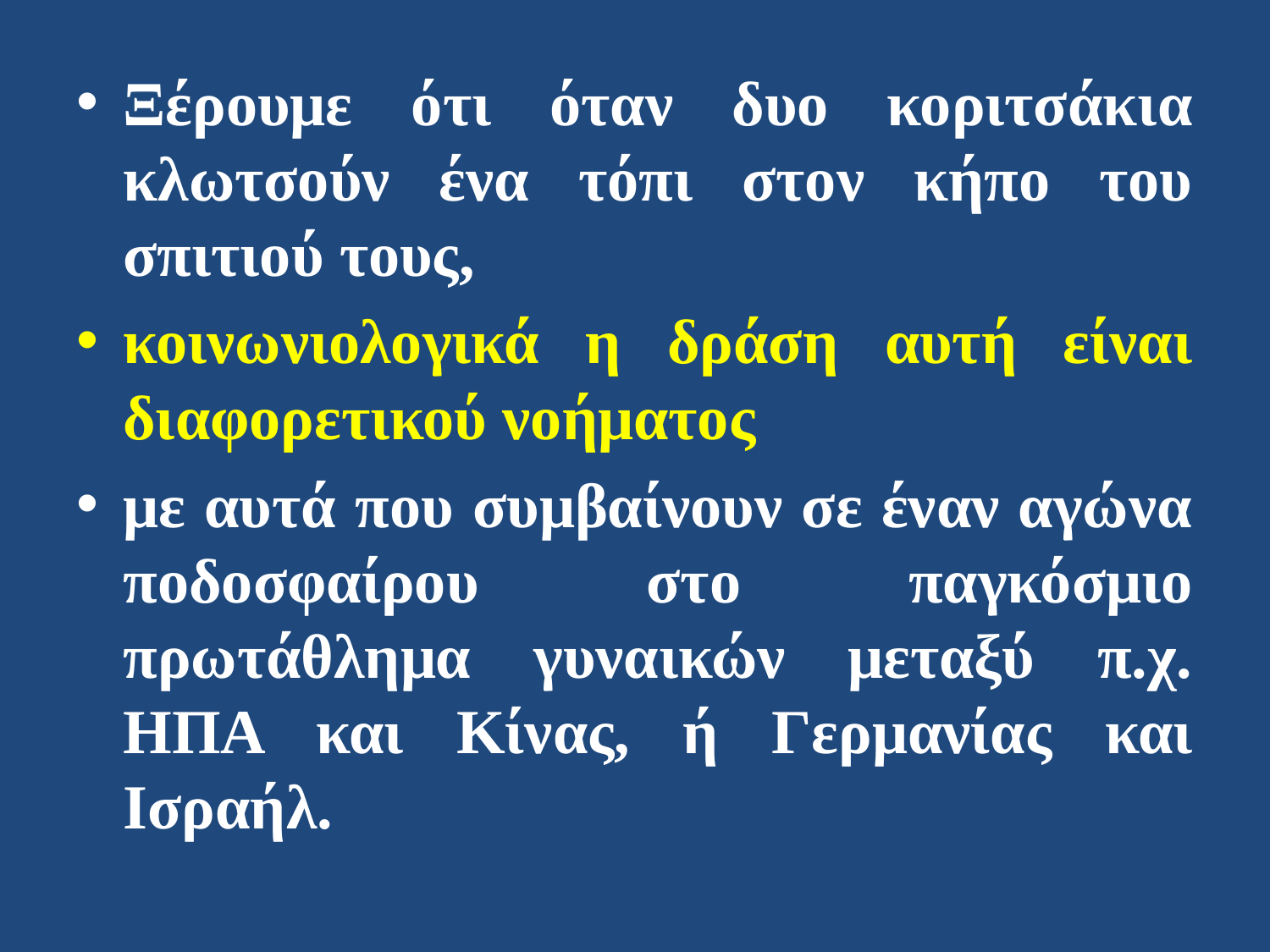

Ξέρουμε ότι όταν δυο κοριτσάκια κλωτσούν ένα τόπι στον κήπο του σπιτιού τους,
κοινωνιολογικά η δράση αυτή είναι διαφορετικού νοήματος
με αυτά που συμβαίνουν σε έναν αγώνα ποδοσφαίρου στο παγκόσμιο πρωτάθλημα γυναικών μεταξύ π.χ. ΗΠΑ και Κίνας, ή Γερμανίας και Ισραήλ.